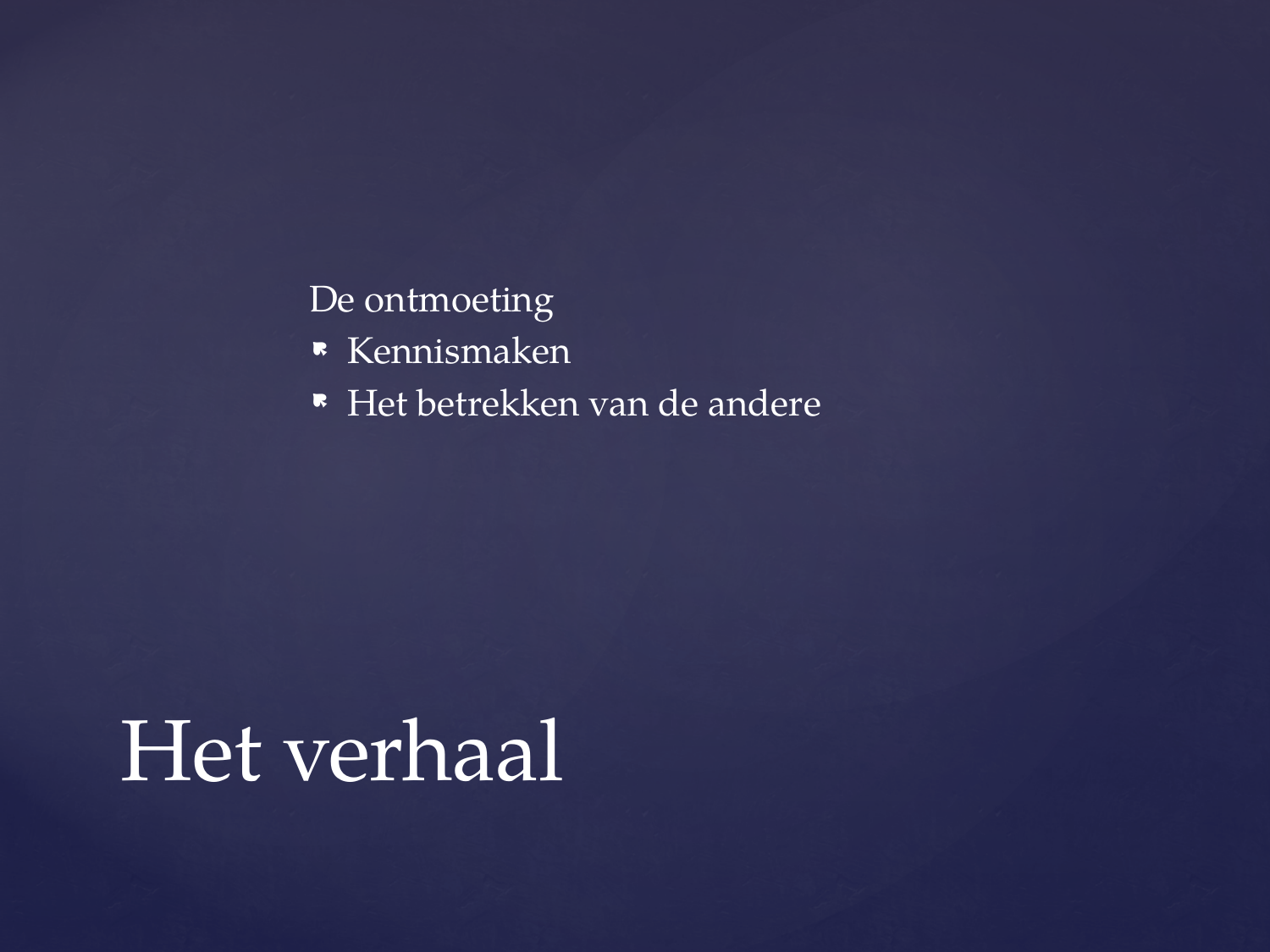

De ontmoeting
Kennismaken
Het betrekken van de andere
# Het verhaal